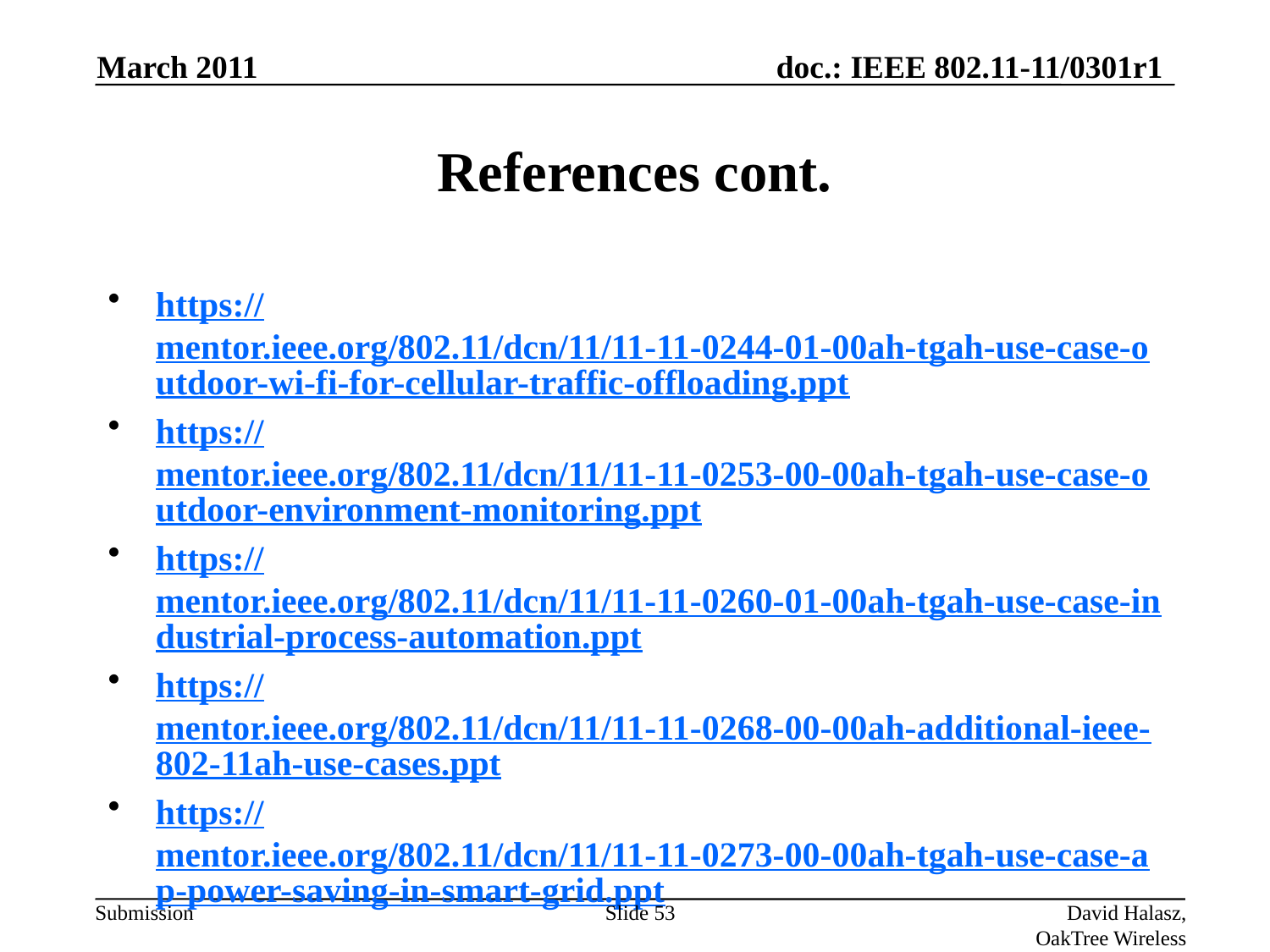

March 2011
# References cont.
https://mentor.ieee.org/802.11/dcn/11/11-11-0244-01-00ah-tgah-use-case-outdoor-wi-fi-for-cellular-traffic-offloading.ppt
https://mentor.ieee.org/802.11/dcn/11/11-11-0253-00-00ah-tgah-use-case-outdoor-environment-monitoring.ppt
https://mentor.ieee.org/802.11/dcn/11/11-11-0260-01-00ah-tgah-use-case-industrial-process-automation.ppt
https://mentor.ieee.org/802.11/dcn/11/11-11-0268-00-00ah-additional-ieee-802-11ah-use-cases.ppt
https://mentor.ieee.org/802.11/dcn/11/11-11-0273-00-00ah-tgah-use-case-ap-power-saving-in-smart-grid.ppt

Slide 53
David Halasz, OakTree Wireless